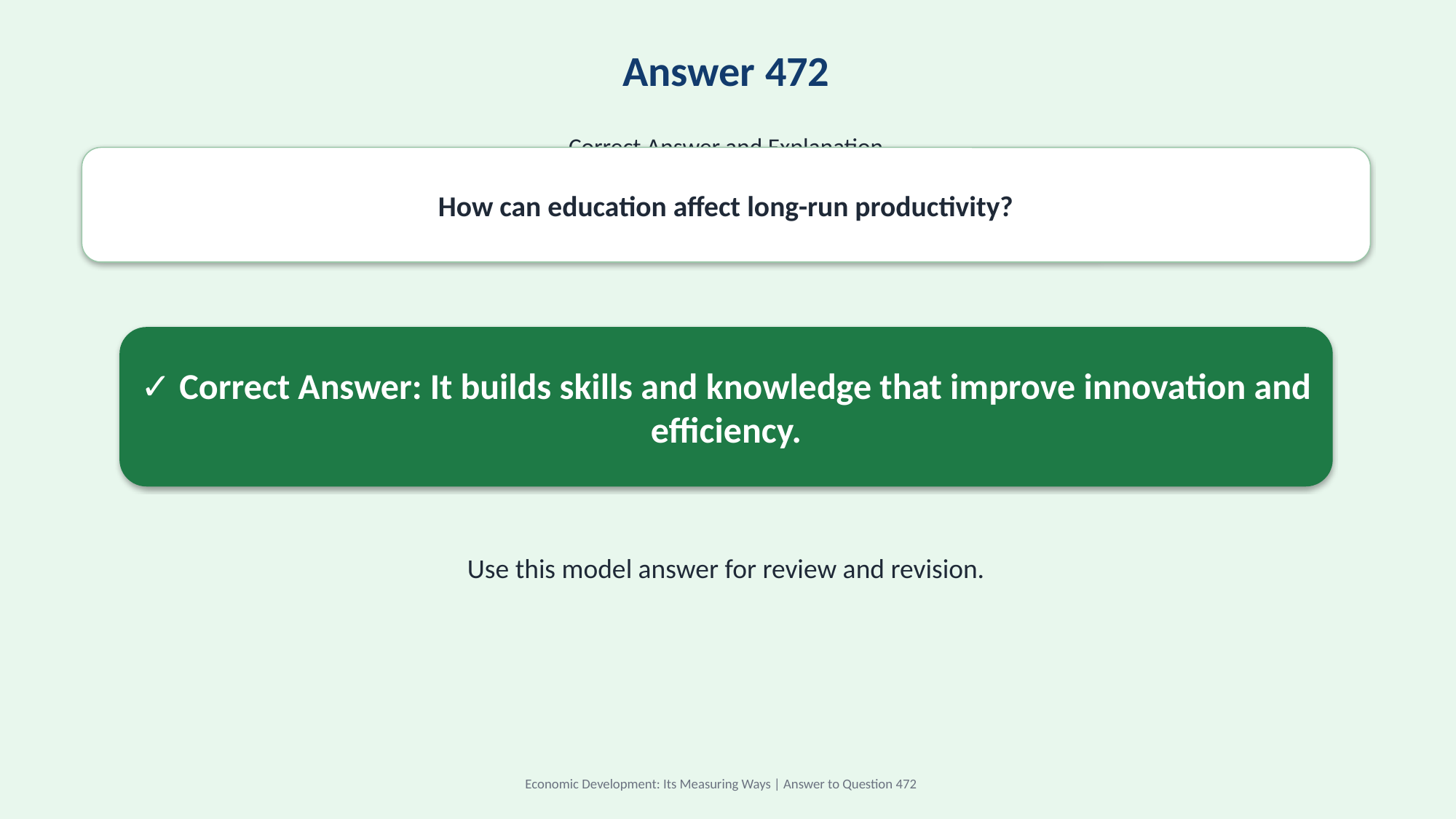

Answer 472
Correct Answer and Explanation
How can education affect long-run productivity?
✓ Correct Answer: It builds skills and knowledge that improve innovation and efficiency.
Use this model answer for review and revision.
Economic Development: Its Measuring Ways | Answer to Question 472